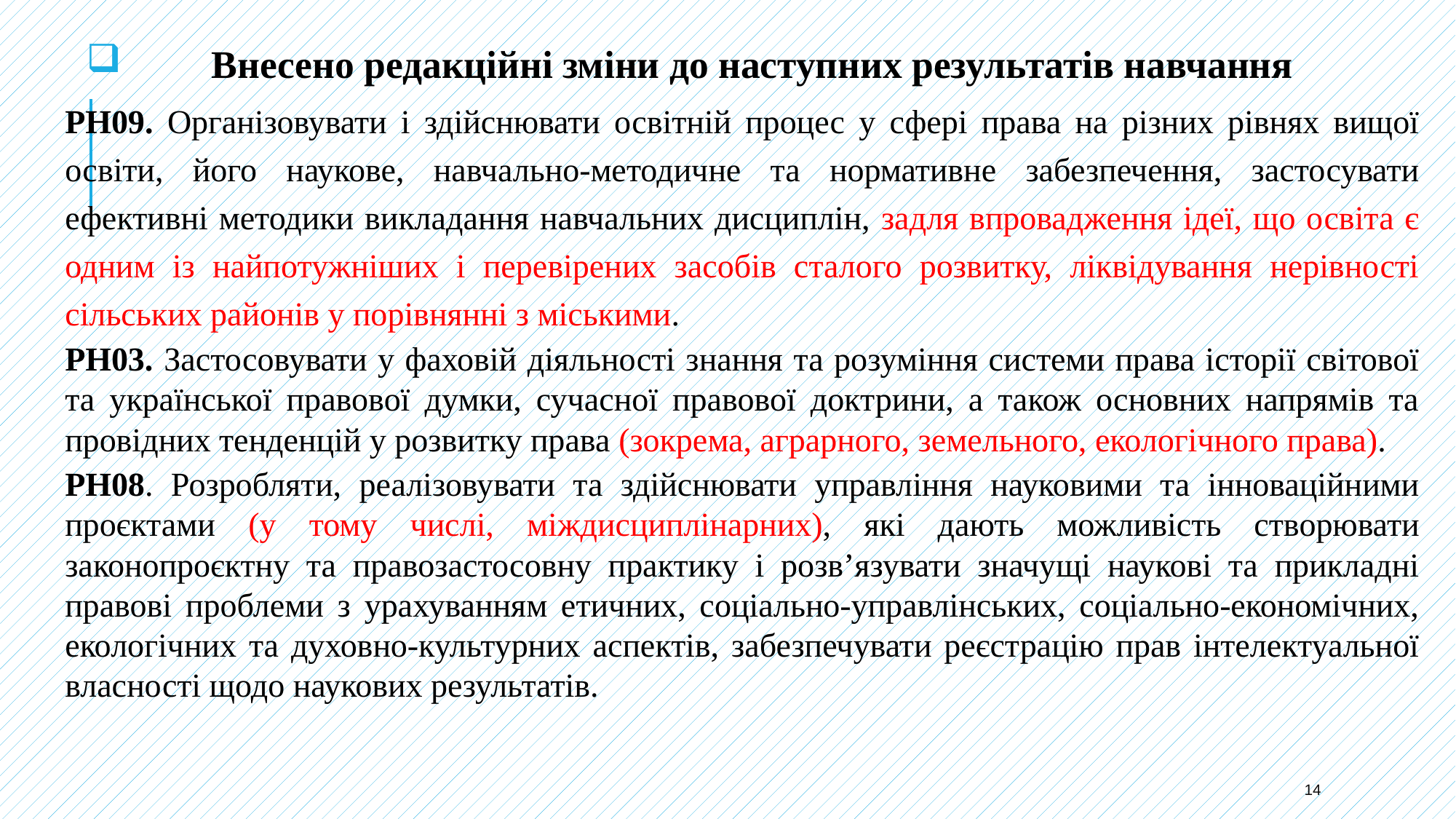

Внесено редакційні зміни до наступних результатів навчання
РН09. Організовувати і здійснювати освітній процес у сфері права на різних рівнях вищої освіти, його наукове, навчально-методичне та нормативне забезпечення, застосувати ефективні методики викладання навчальних дисциплін, задля впровадження ідеї, що освіта є одним із найпотужніших і перевірених засобів сталого розвитку, ліквідування нерівності сільських районів у порівнянні з міськими.
РН03. Застосовувати у фаховій діяльності знання та розуміння системи права історії світової та української правової думки, сучасної правової доктрини, а також основних напрямів та провідних тенденцій у розвитку права (зокрема, аграрного, земельного, екологічного права).
РН08. Розробляти, реалізовувати та здійснювати управління науковими та інноваційними проєктами (у тому числі, міждисциплінарних), які дають можливість створювати законопроєктну та правозастосовну практику і розв’язувати значущі наукові та прикладні правові проблеми з урахуванням етичних, соціально-управлінських, соціально-економічних, екологічних та духовно-культурних аспектів, забезпечувати реєстрацію прав інтелектуальної власності щодо наукових результатів.

14